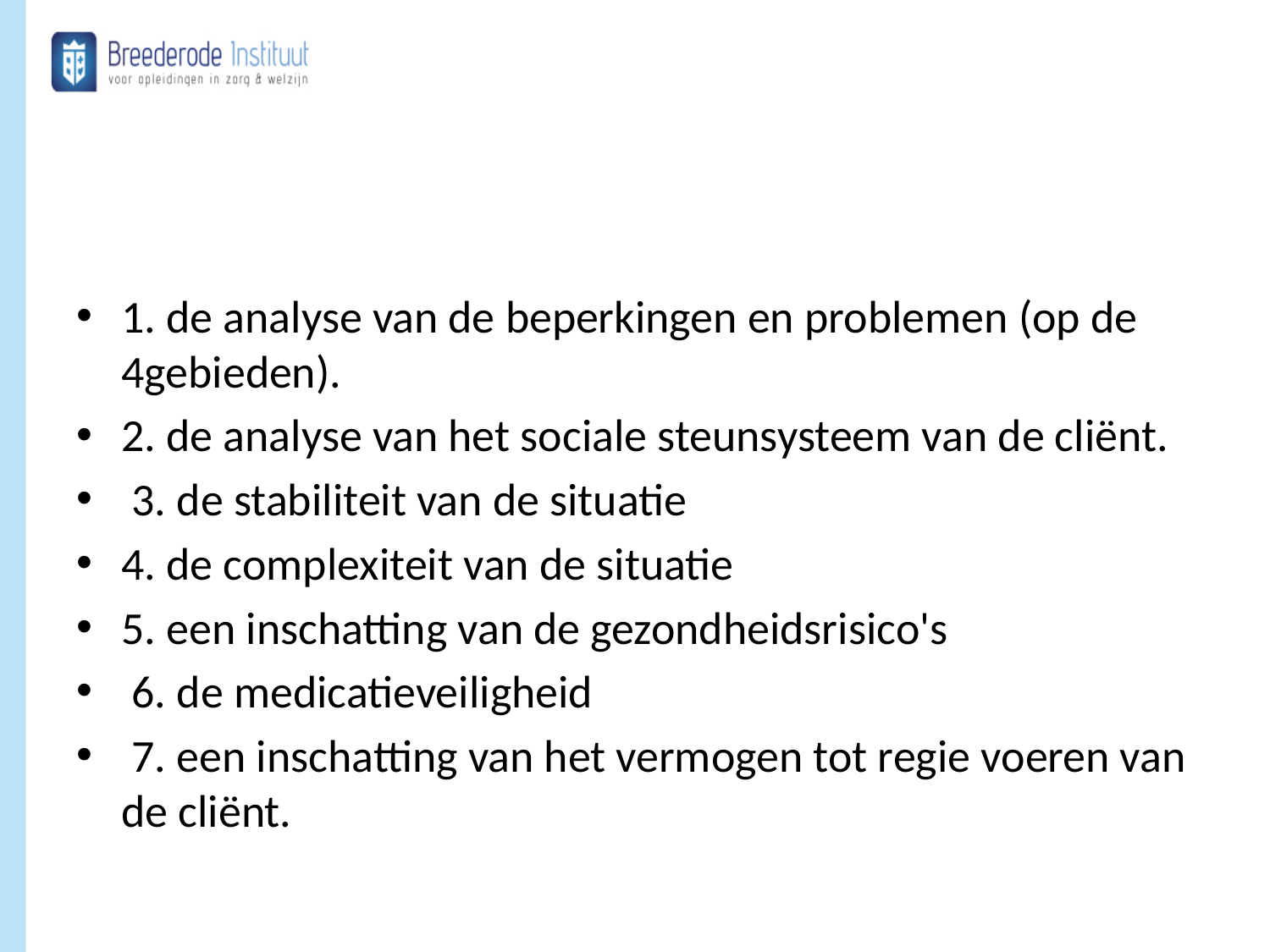

#
1. de analyse van de beperkingen en problemen (op de 4gebieden).
2. de analyse van het sociale steunsysteem van de cliënt.
 3. de stabiliteit van de situatie
4. de complexiteit van de situatie
5. een inschatting van de gezondheidsrisico's
 6. de medicatieveiligheid
 7. een inschatting van het vermogen tot regie voeren van de cliënt.